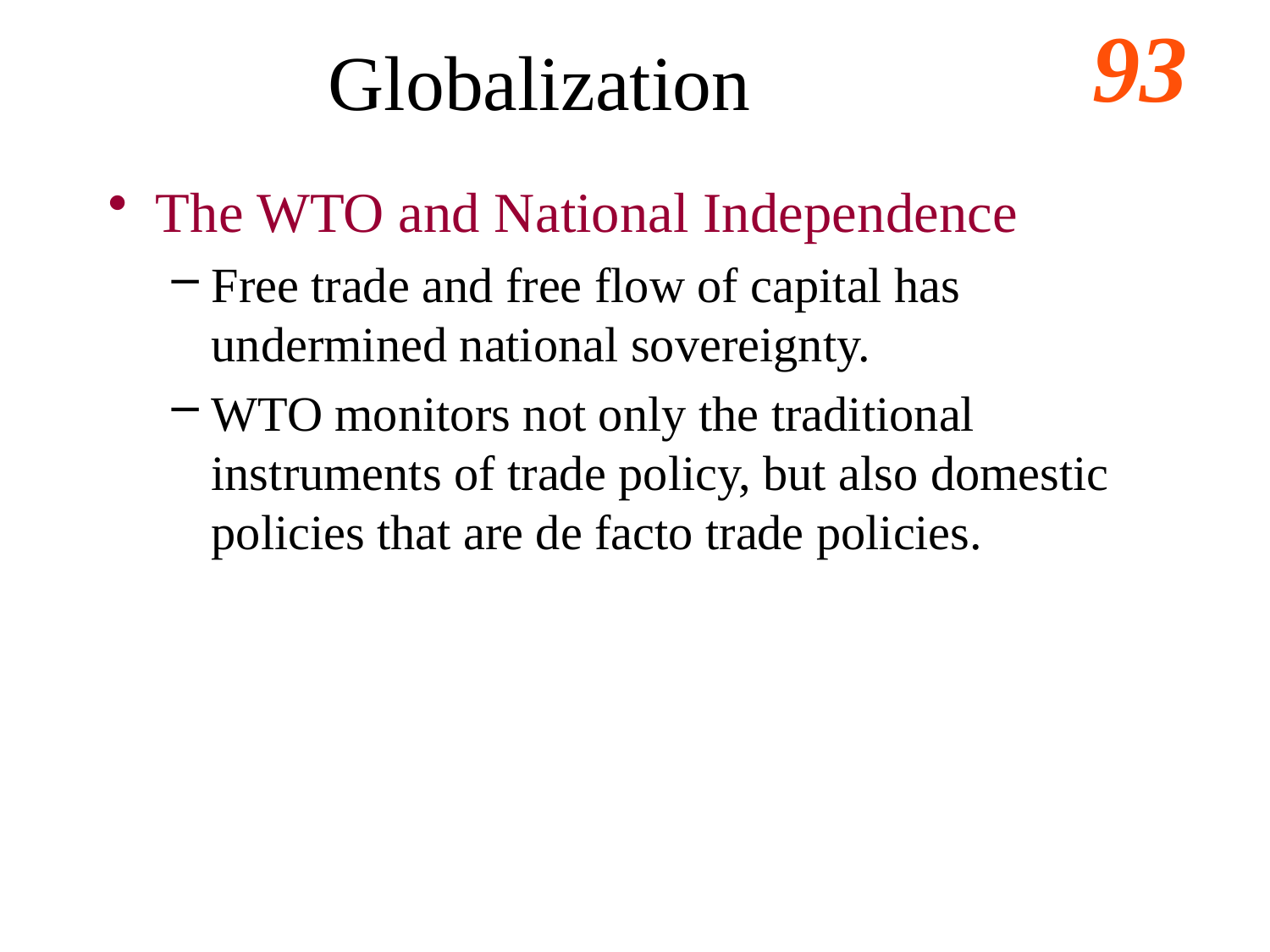

# Globalization
The WTO and National Independence
Free trade and free flow of capital has undermined national sovereignty.
WTO monitors not only the traditional instruments of trade policy, but also domestic policies that are de facto trade policies.